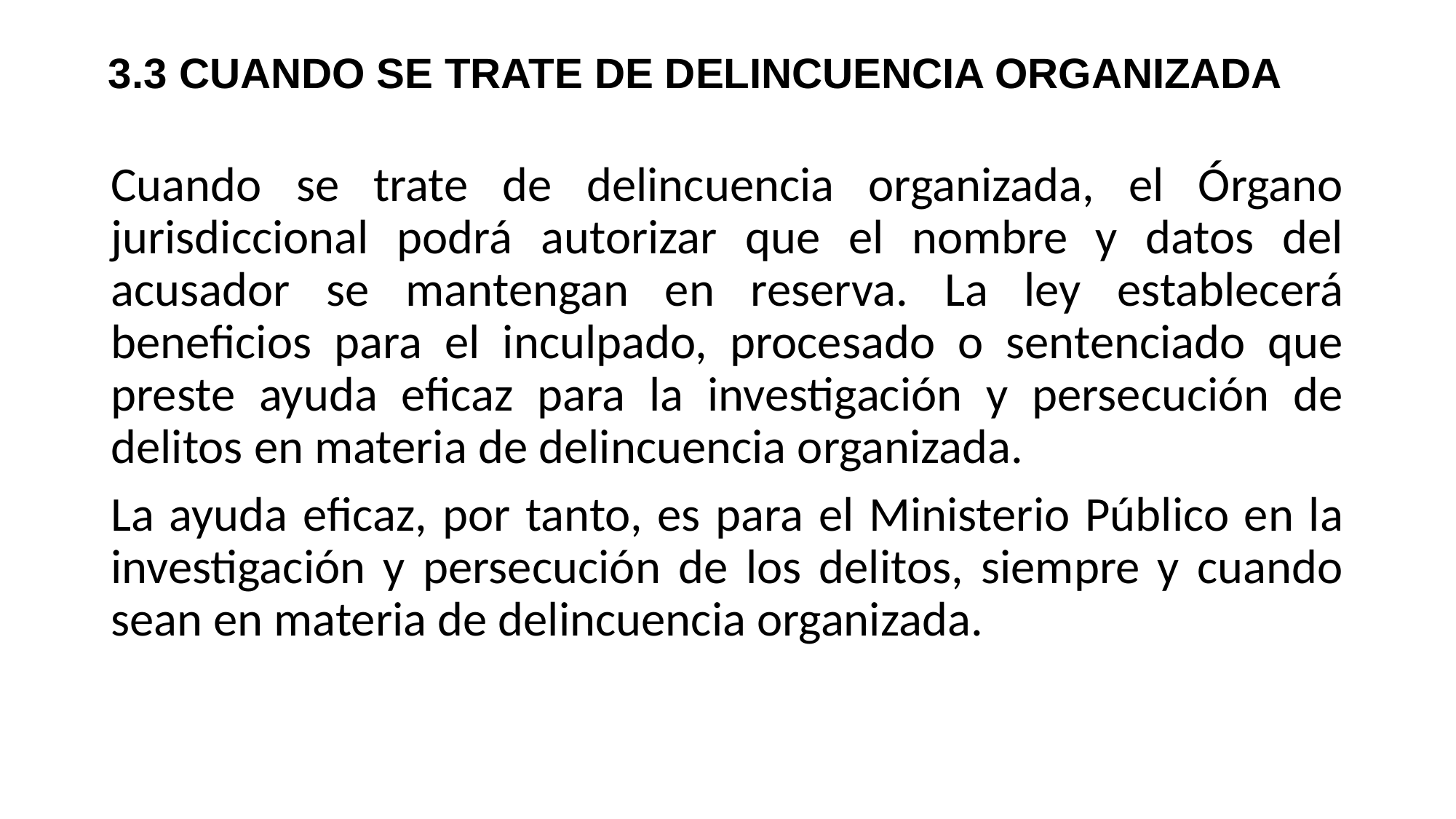

# 3.3 CUANDO SE TRATE DE DELINCUENCIA ORGANIZADA
Cuando se trate de delincuencia organizada, el Órgano jurisdiccional podrá autorizar que el nombre y datos del acusador se mantengan en reserva. La ley establecerá beneficios para el inculpado, procesado o sentenciado que preste ayuda eficaz para la investigación y persecución de delitos en materia de delincuencia organizada.
La ayuda eficaz, por tanto, es para el Ministerio Público en la investigación y persecución de los delitos, siempre y cuando sean en materia de delincuencia organizada.